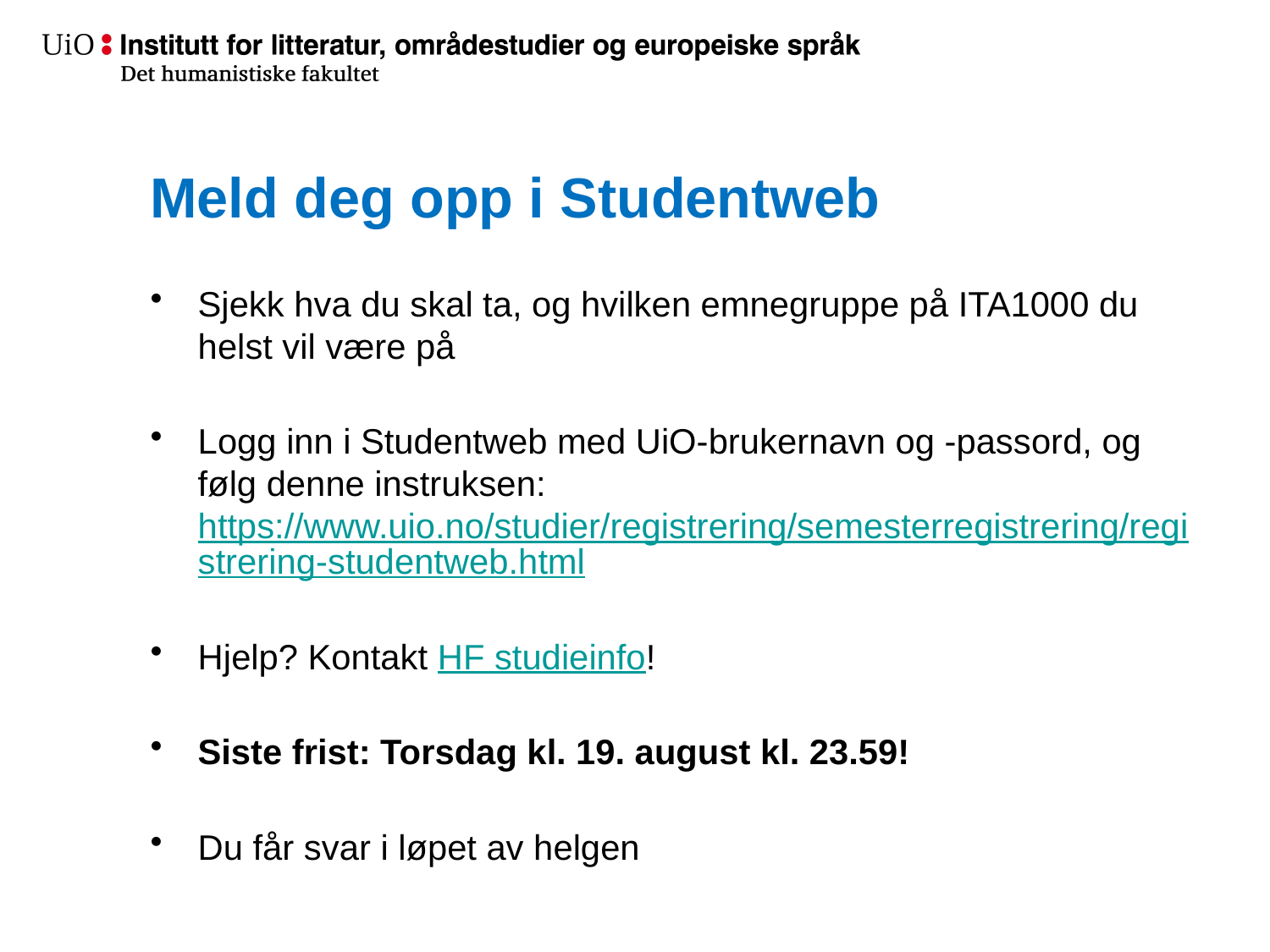

# Meld deg opp i Studentweb
Sjekk hva du skal ta, og hvilken emnegruppe på ITA1000 du helst vil være på

Logg inn i Studentweb med UiO-brukernavn og -passord, og følg denne instruksen: https://www.uio.no/studier/registrering/semesterregistrering/registrering-studentweb.html

Hjelp? Kontakt HF studieinfo!

Siste frist: Torsdag kl. 19. august kl. 23.59!

Du får svar i løpet av helgen